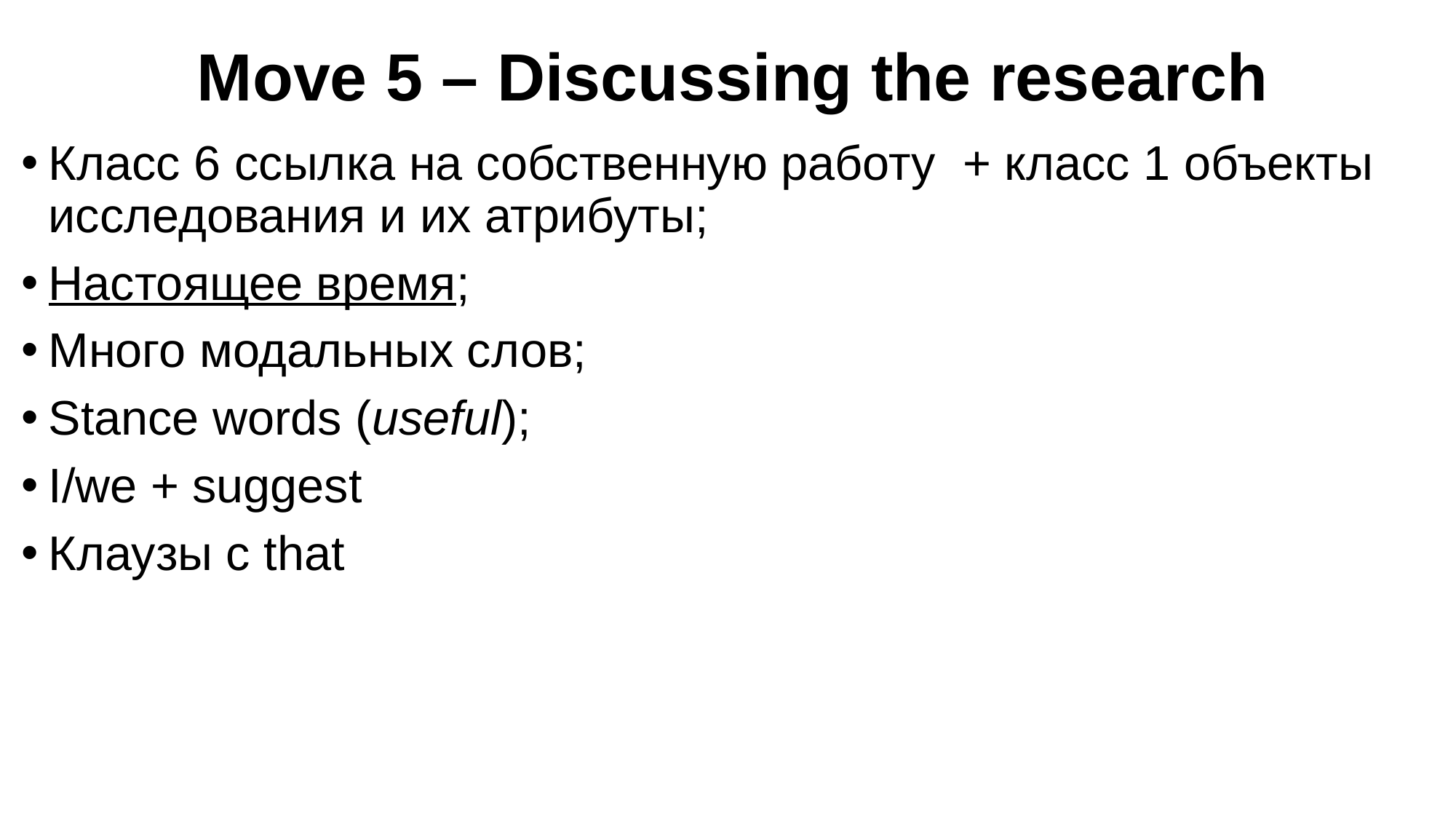

# Move 5 – Discussing the research
Класс 6 ссылка на собственную работу  + класс 1 объекты исследования и их атрибуты;
Настоящее время;
Много модальных слов;
Stance words (useful);
I/we + suggest
Клаузы с that